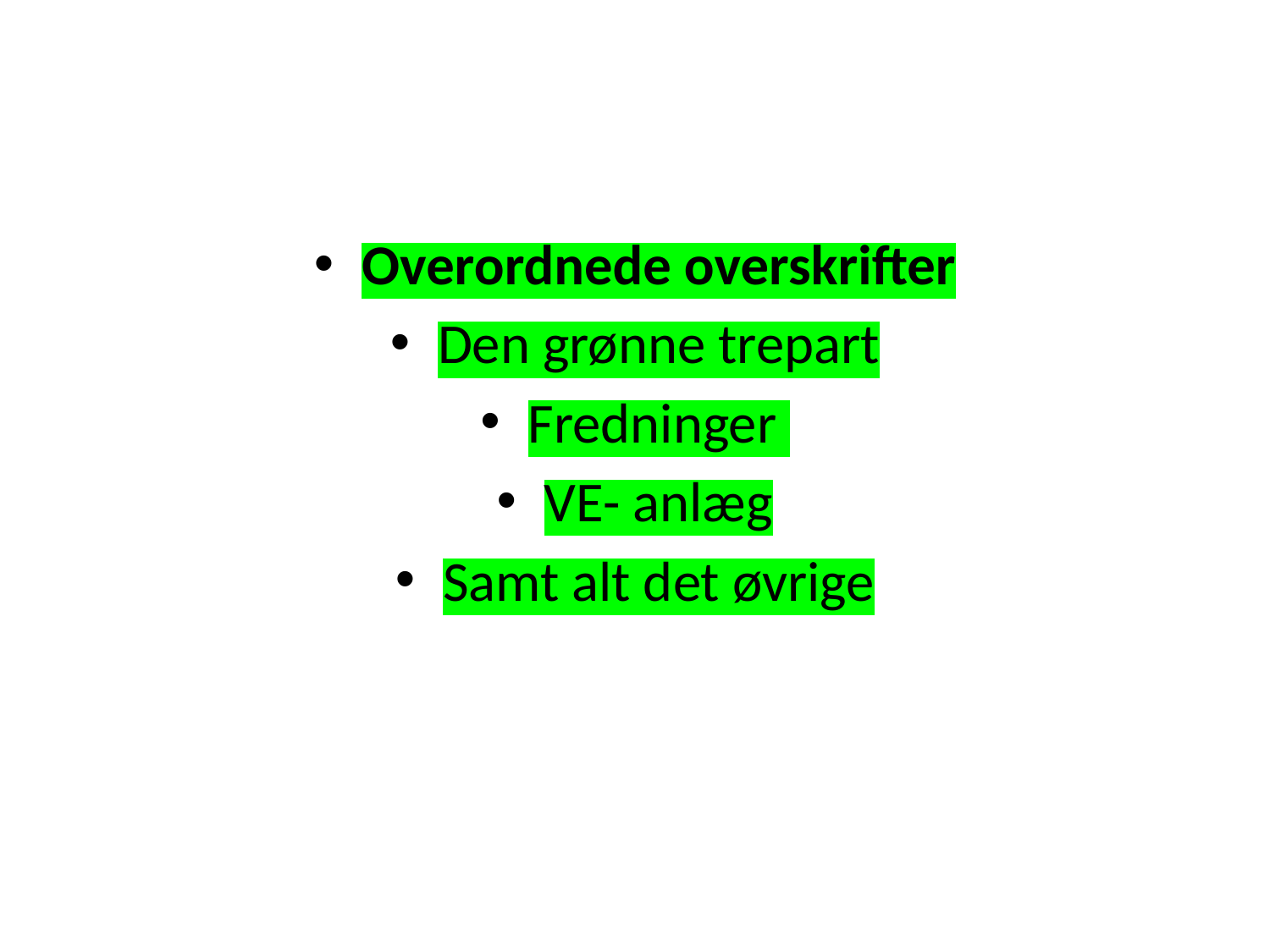

Overordnede overskrifter
Den grønne trepart
Fredninger
VE- anlæg
Samt alt det øvrige